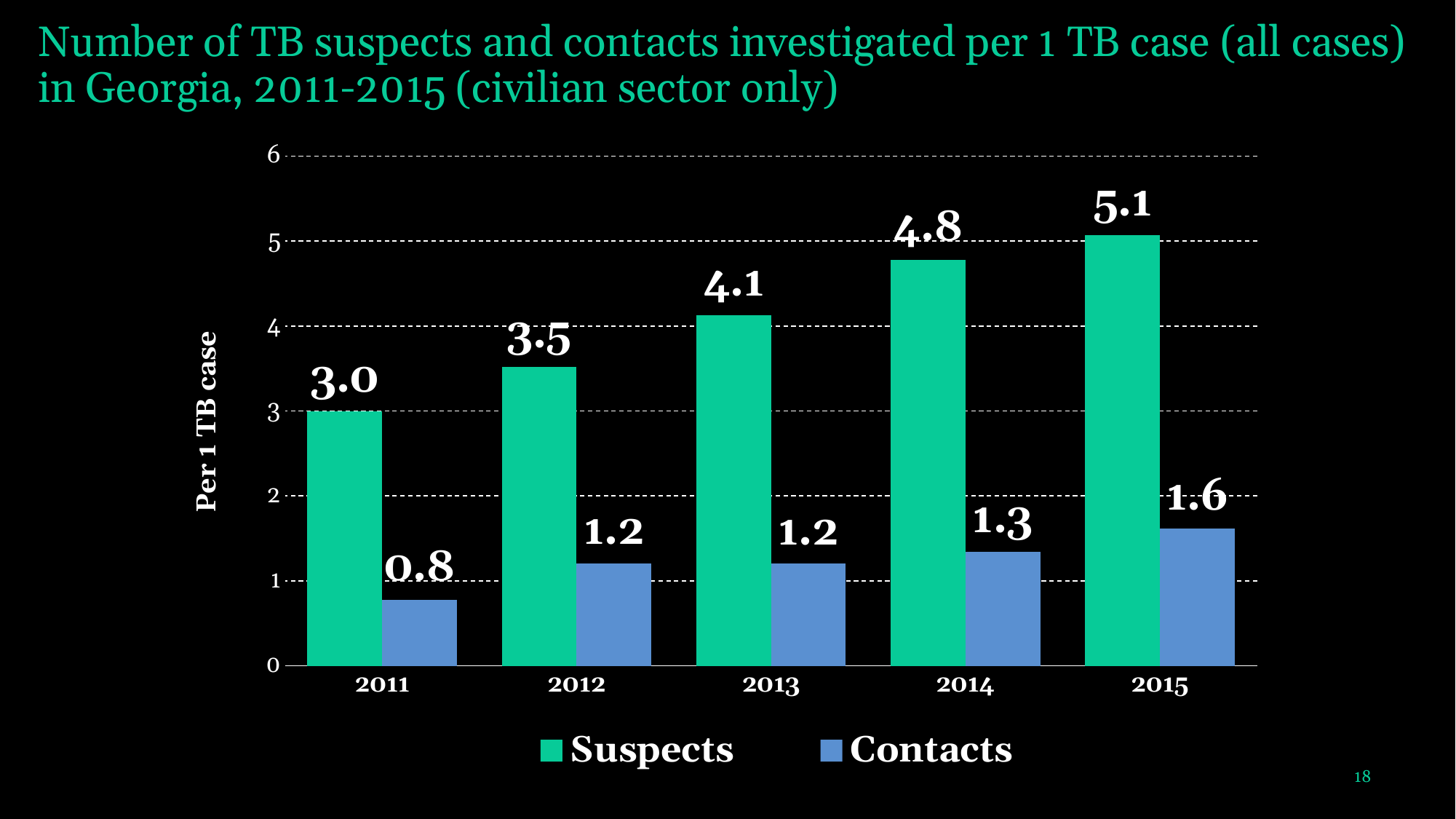

# Number of TB suspects and contacts investigated per 1 TB case (all cases) in Georgia, 2011-2015 (civilian sector only)

### Chart

| Category |  |  |
|---|---|---|
| 2011 | 2.9959785522788205 | 0.7763628239499554 |
| 2012 | 3.5181586860976175 | 1.2049502660189684 |
| 2013 | 4.127521793275218 | 1.2012453300124533 |
| 2014 | 4.782473057288713 | 1.341747022121384 |
| 2015 | 5.071699213057418 | 1.6120664529291753 |
18